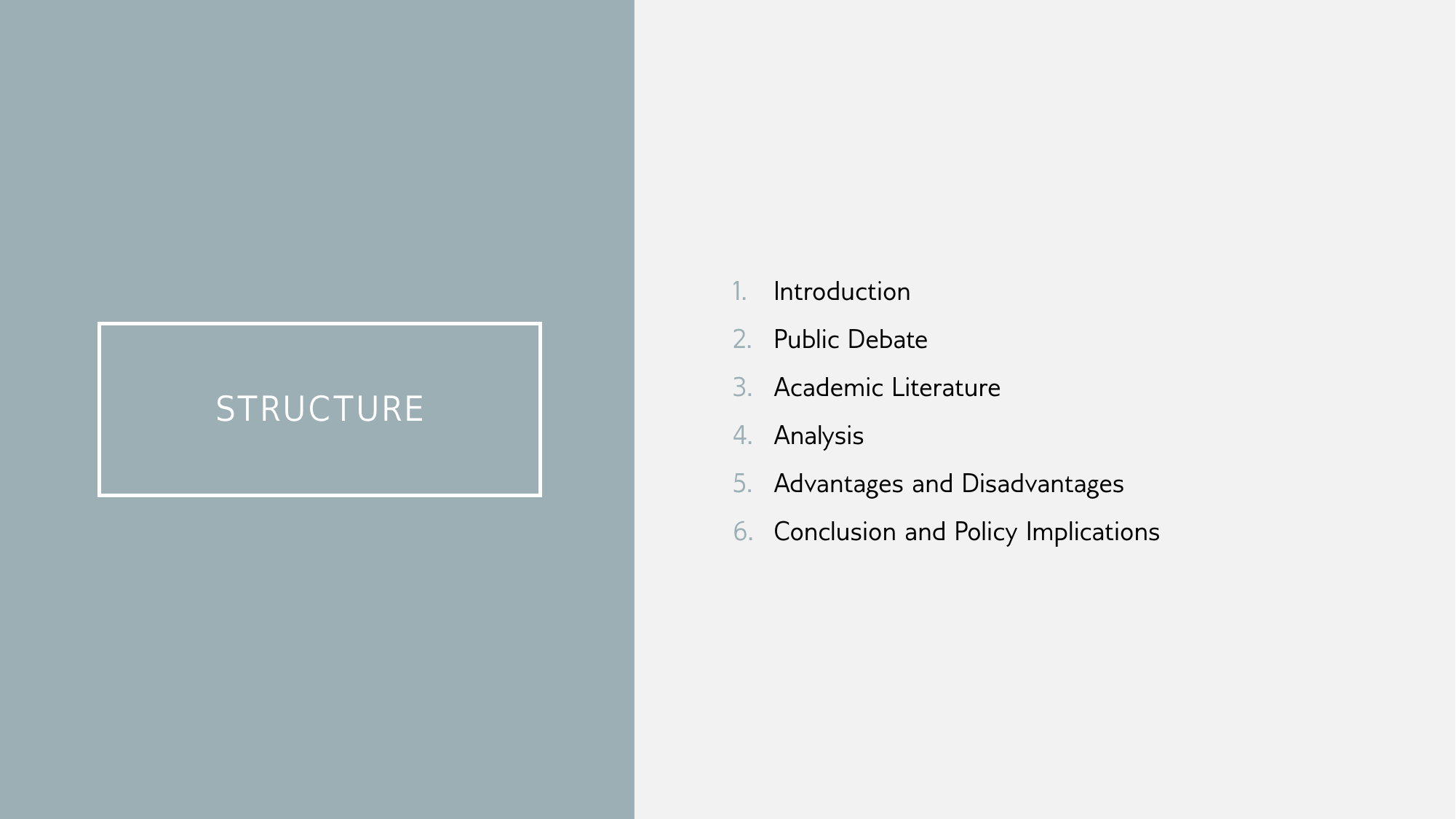

Introduction
Public Debate
Academic Literature
Analysis
Advantages and Disadvantages
Conclusion and Policy Implications
# Structure